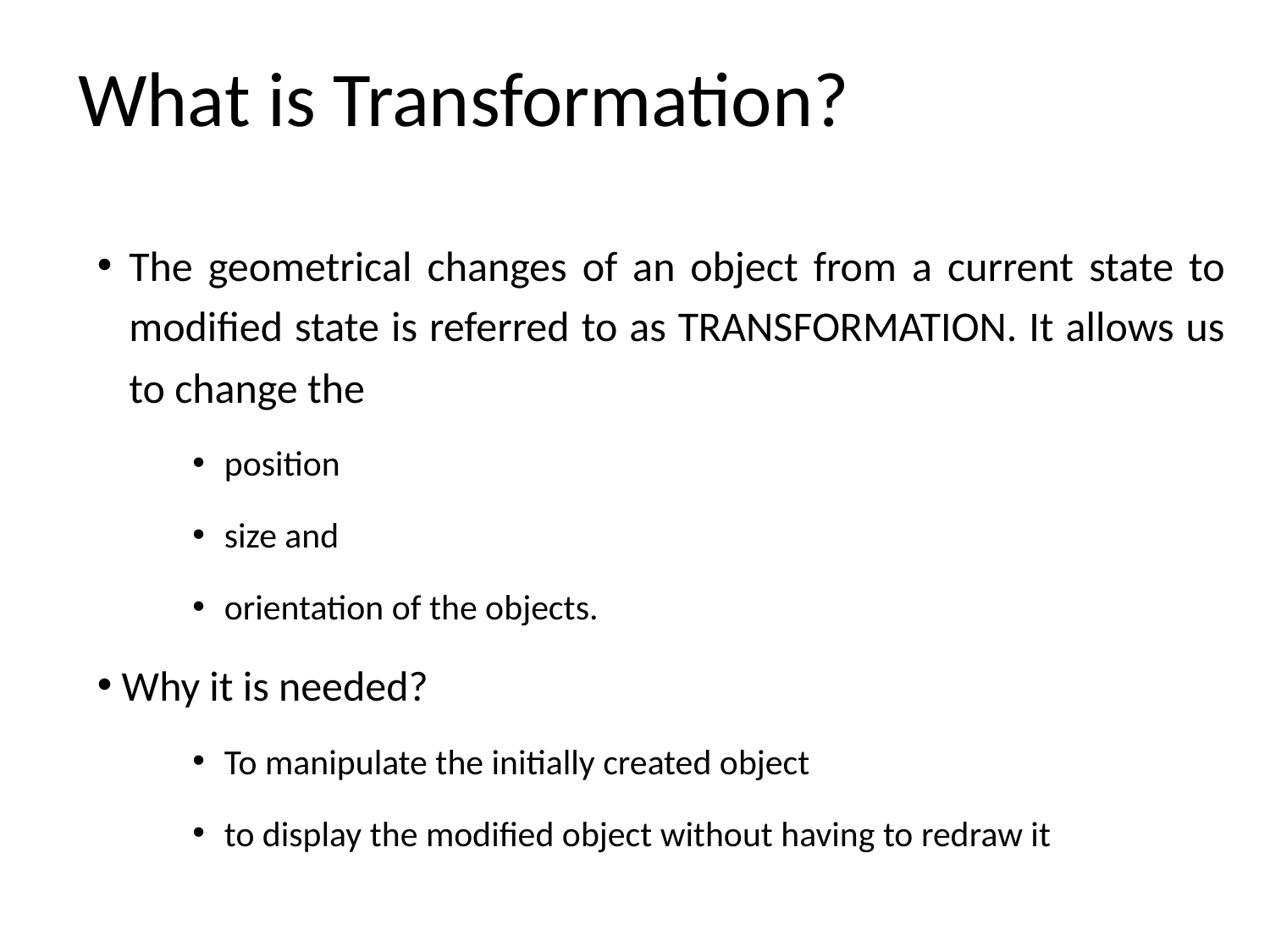

# What is Transformation?
The geometrical changes of an object from a current state to modified state is referred to as TRANSFORMATION. It allows us to change the
position
size and
orientation of the objects.
 Why it is needed?
To manipulate the initially created object
to display the modified object without having to redraw it